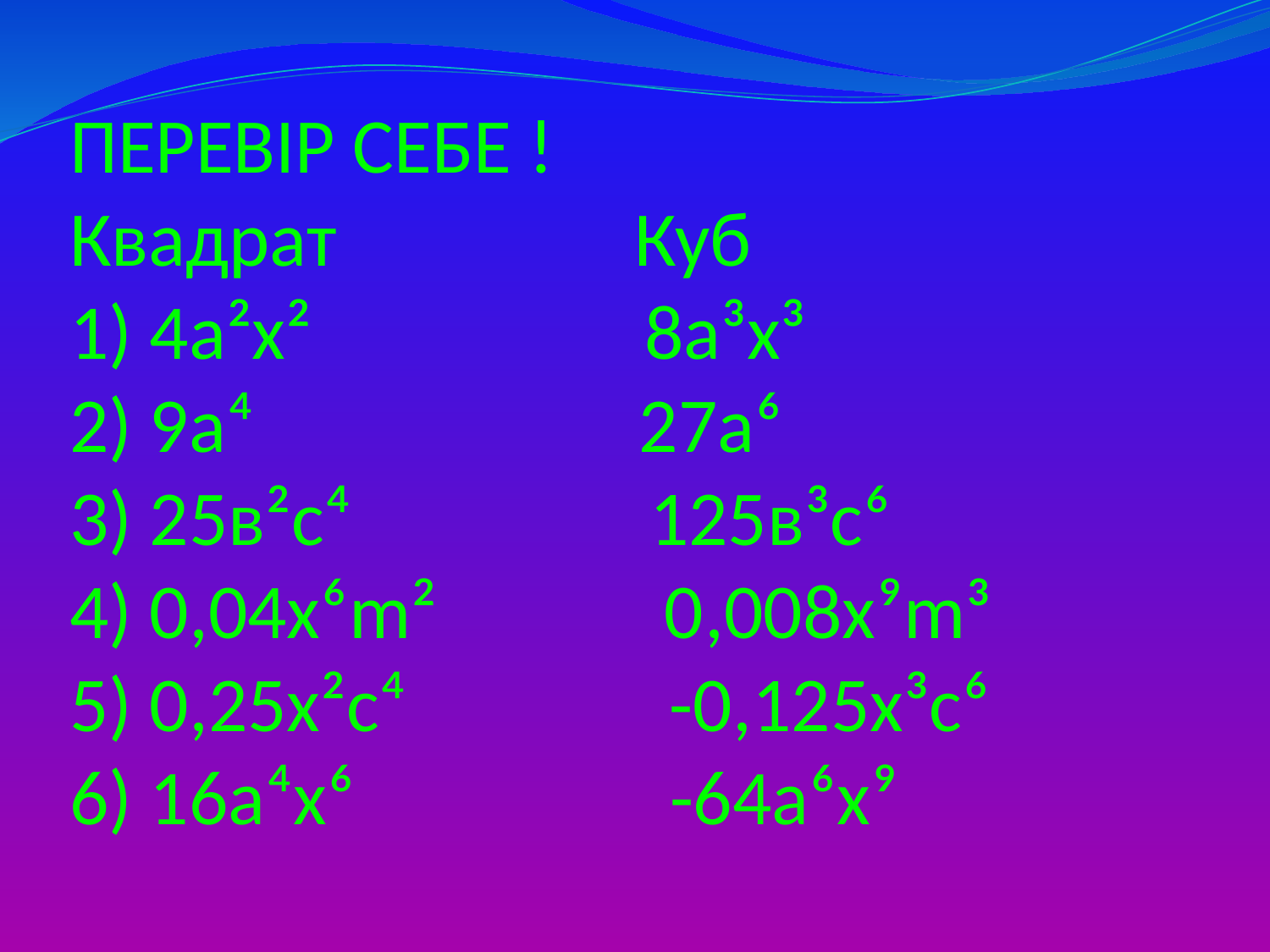

# ПЕРЕВІР СЕБЕ ! Квадрат                 Куб 1) 4а²х²                   8а³х³ 2) 9а⁴                      27а⁶ 3) 25в²с⁴                 125в³с⁶ 4) 0,04х⁶m²             0,008x⁹m³ 5) 0,25х²с⁴               -0,125х³с⁶ 6) 16а⁴х⁶                  -64а⁶х⁹